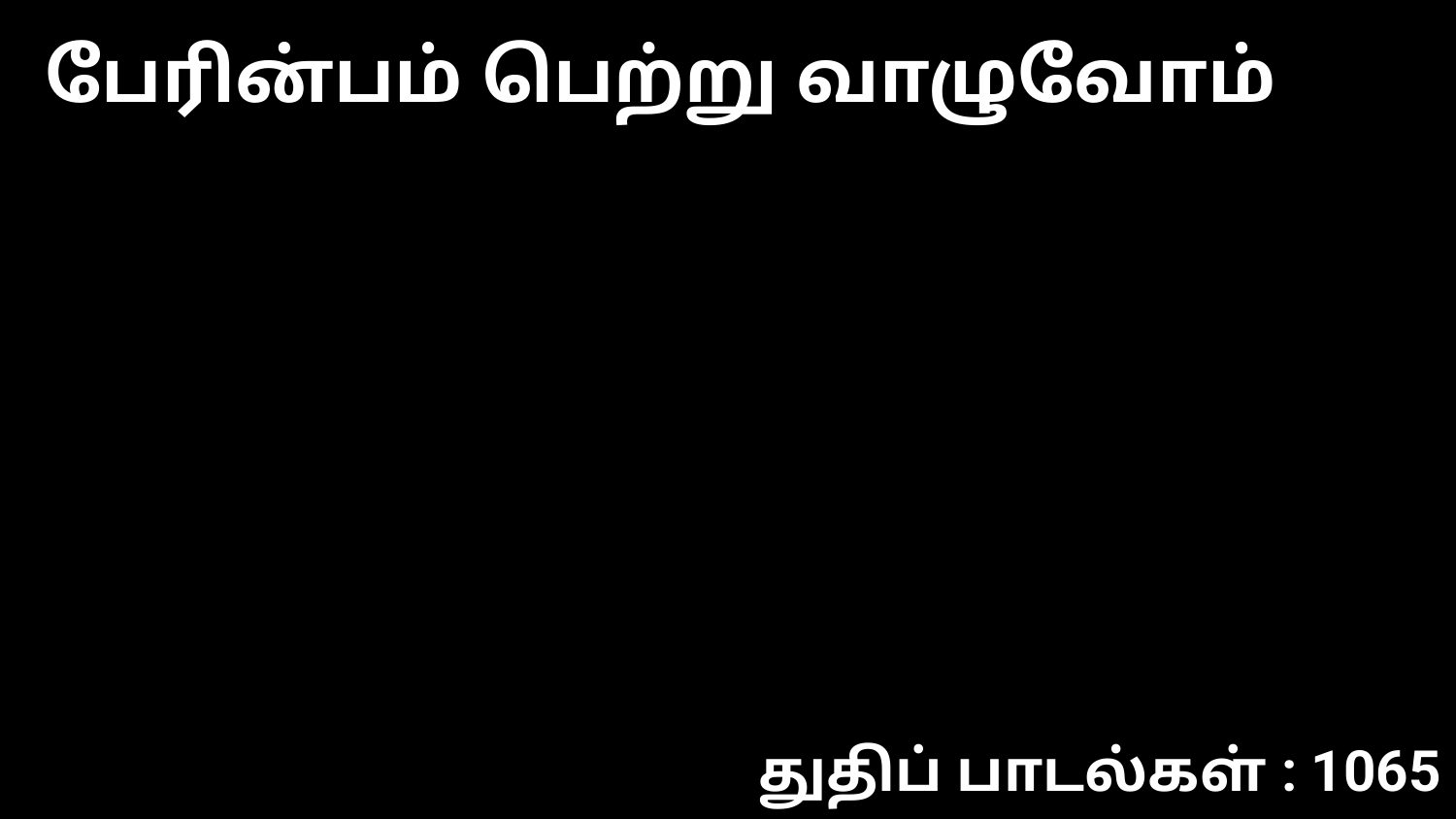

பேரின்பம் பெற்று வாழுவோம்
துதிப் பாடல்கள் : 1065